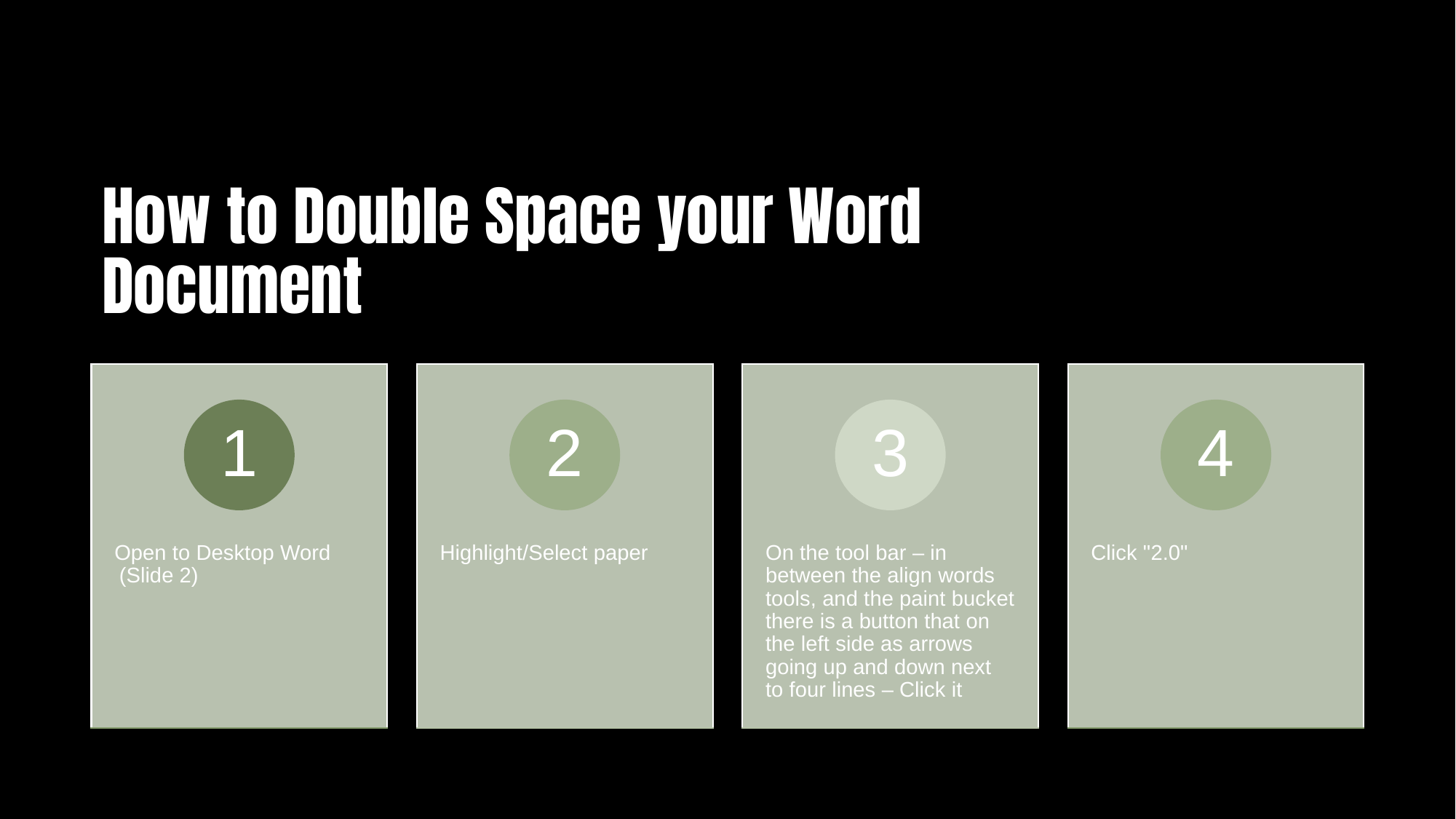

# How to Double Space your Word Document
Open to Desktop Word   (Slide 2)
1
Highlight/Select paper
2
On the tool bar – in between the align words tools, and the paint bucket there is a button that on the left side as arrows going up and down next to four lines – Click it
3
Click "2.0"
4